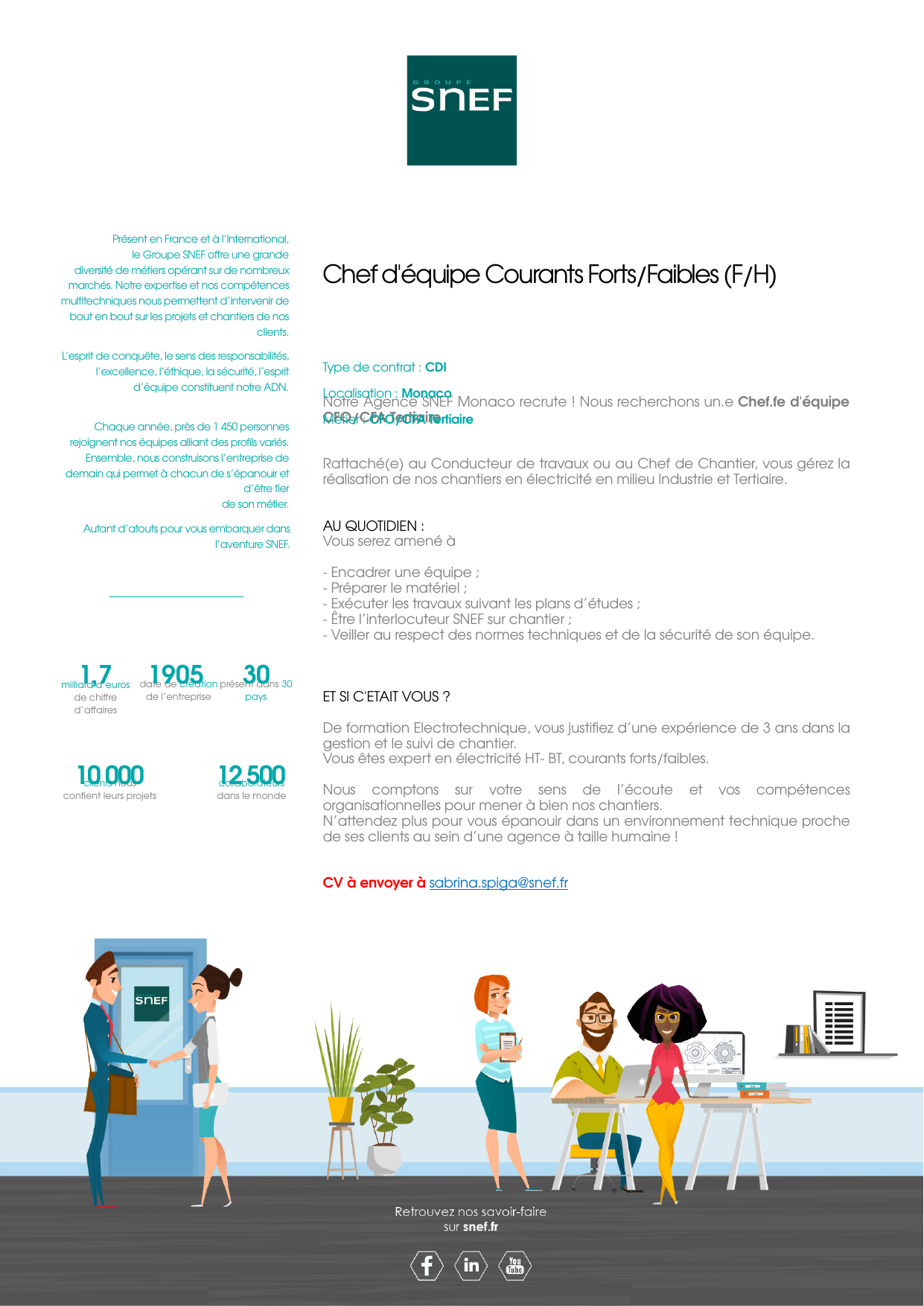

Chef d'équipe Courants Forts/Faibles (F/H)

Type de contrat : CDI
Localisation : Monaco
Métier : CFO/CFA Tertiaire

Notre Agence SNEF Monaco recrute ! Nous recherchons un.e Chef.fe d'équipe CFO/CFA Tertiaire.

Rattaché(e) au Conducteur de travaux ou au Chef de Chantier, vous gérez la réalisation de nos chantiers en électricité en milieu Industrie et Tertiaire.

AU QUOTIDIEN :
Vous serez amené à

- Encadrer une équipe ;
- Préparer le matériel ;
- Exécuter les travaux suivant les plans d’études ;
- Être l’interlocuteur SNEF sur chantier ;
- Veiller au respect des normes techniques et de la sécurité de son équipe.

ET SI C'ETAIT VOUS ?

De formation Electrotechnique, vous justifiez d’une expérience de 3 ans dans la gestion et le suivi de chantier.
Vous êtes expert en électricité HT- BT, courants forts/faibles.

Nous comptons sur votre sens de l’écoute et vos compétences organisationnelles pour mener à bien nos chantiers.
N’attendez plus pour vous épanouir dans un environnement technique proche de ses clients au sein d’une agence à taille humaine !

CV à envoyer à sabrina.spiga@snef.fr

Référence :